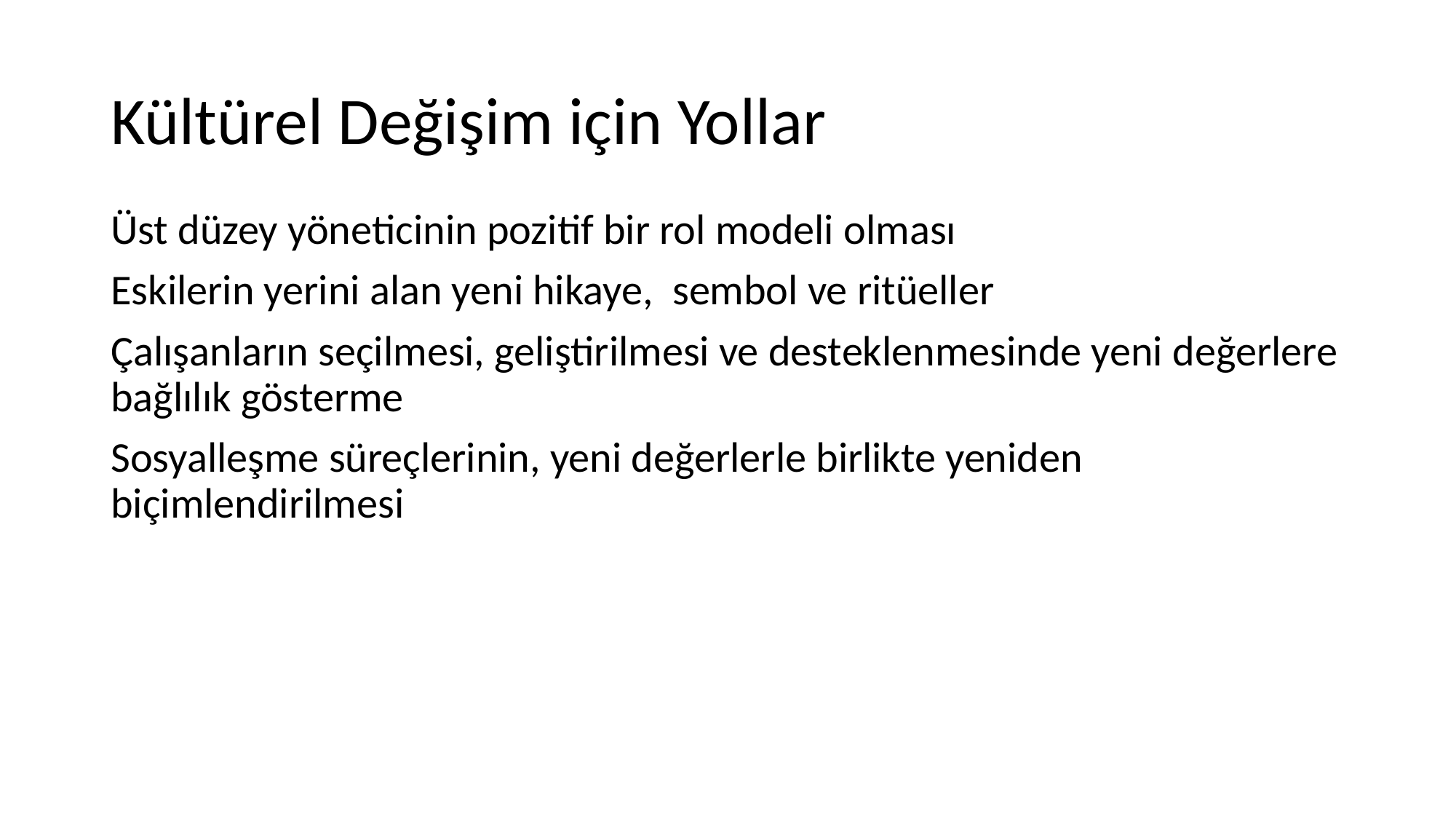

# Kültürel Değişim için Yollar
Üst düzey yöneticinin pozitif bir rol modeli olması
Eskilerin yerini alan yeni hikaye,  sembol ve ritüeller
Çalışanların seçilmesi, geliştirilmesi ve desteklenmesinde yeni değerlere bağlılık gösterme
Sosyalleşme süreçlerinin, yeni değerlerle birlikte yeniden biçimlendirilmesi